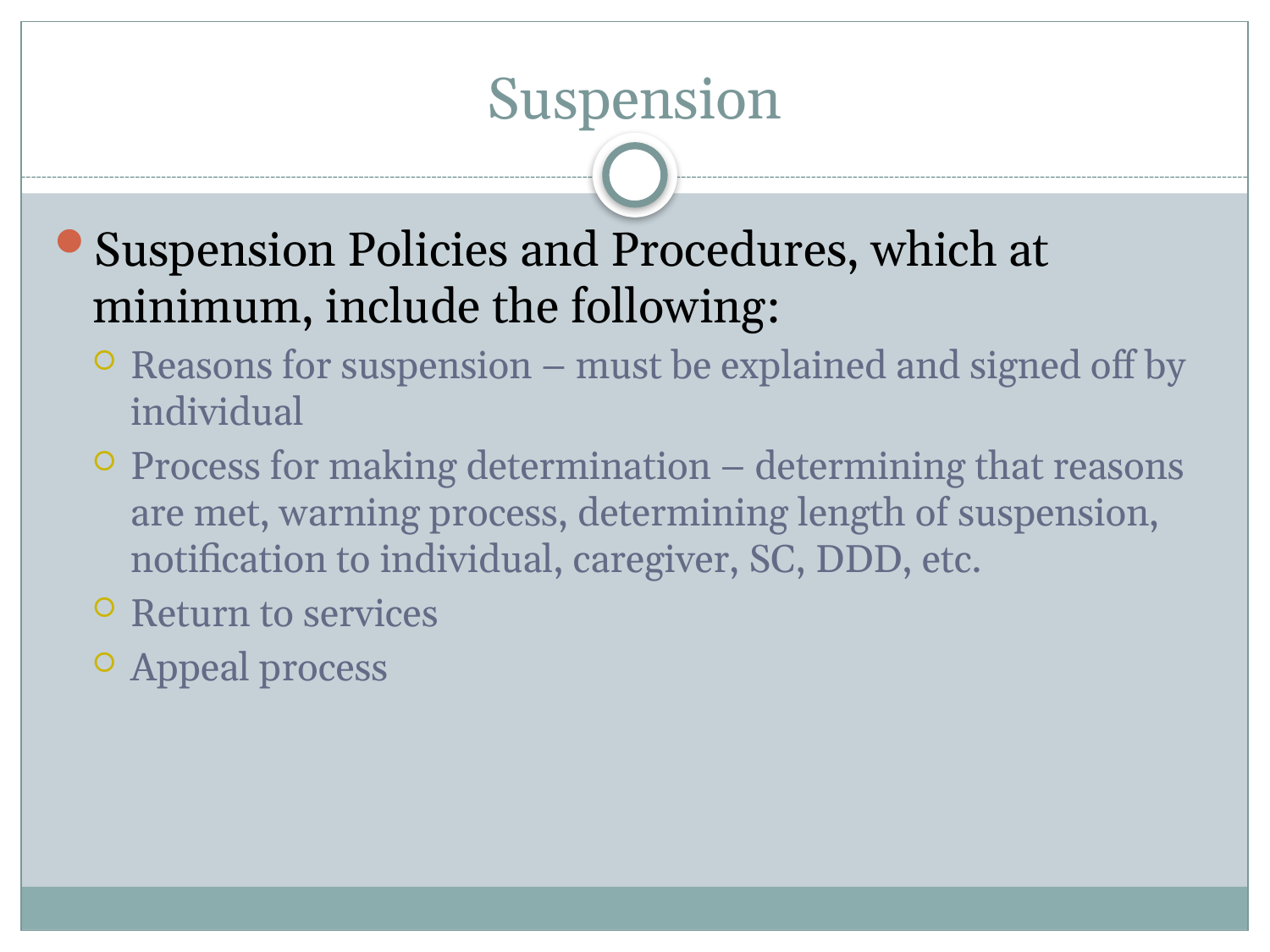

# Suspension
Suspension Policies and Procedures, which at minimum, include the following:
Reasons for suspension – must be explained and signed off by individual
Process for making determination – determining that reasons are met, warning process, determining length of suspension, notification to individual, caregiver, SC, DDD, etc.
Return to services
Appeal process